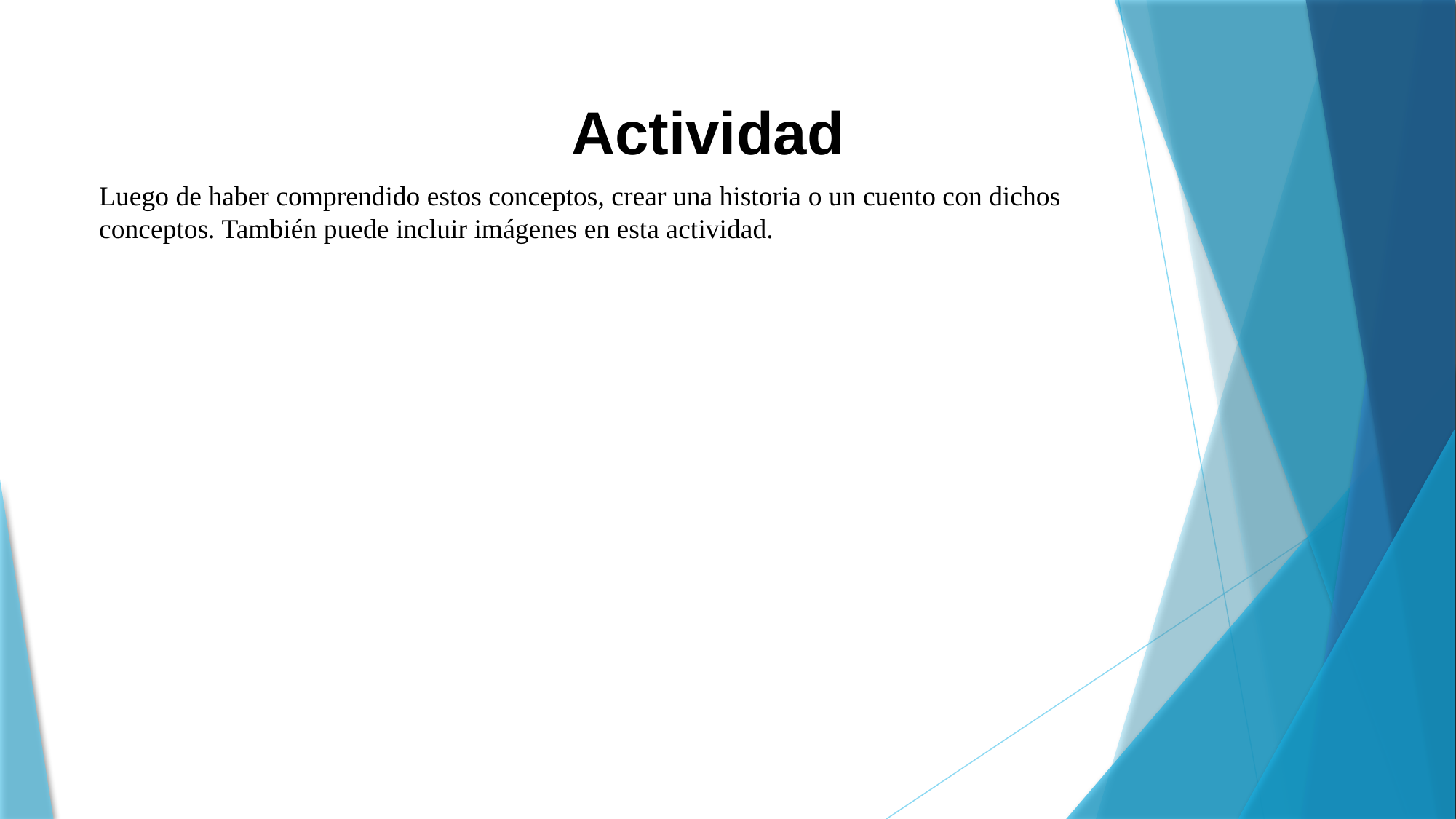

Actividad
Luego de haber comprendido estos conceptos, crear una historia o un cuento con dichos conceptos. También puede incluir imágenes en esta actividad.